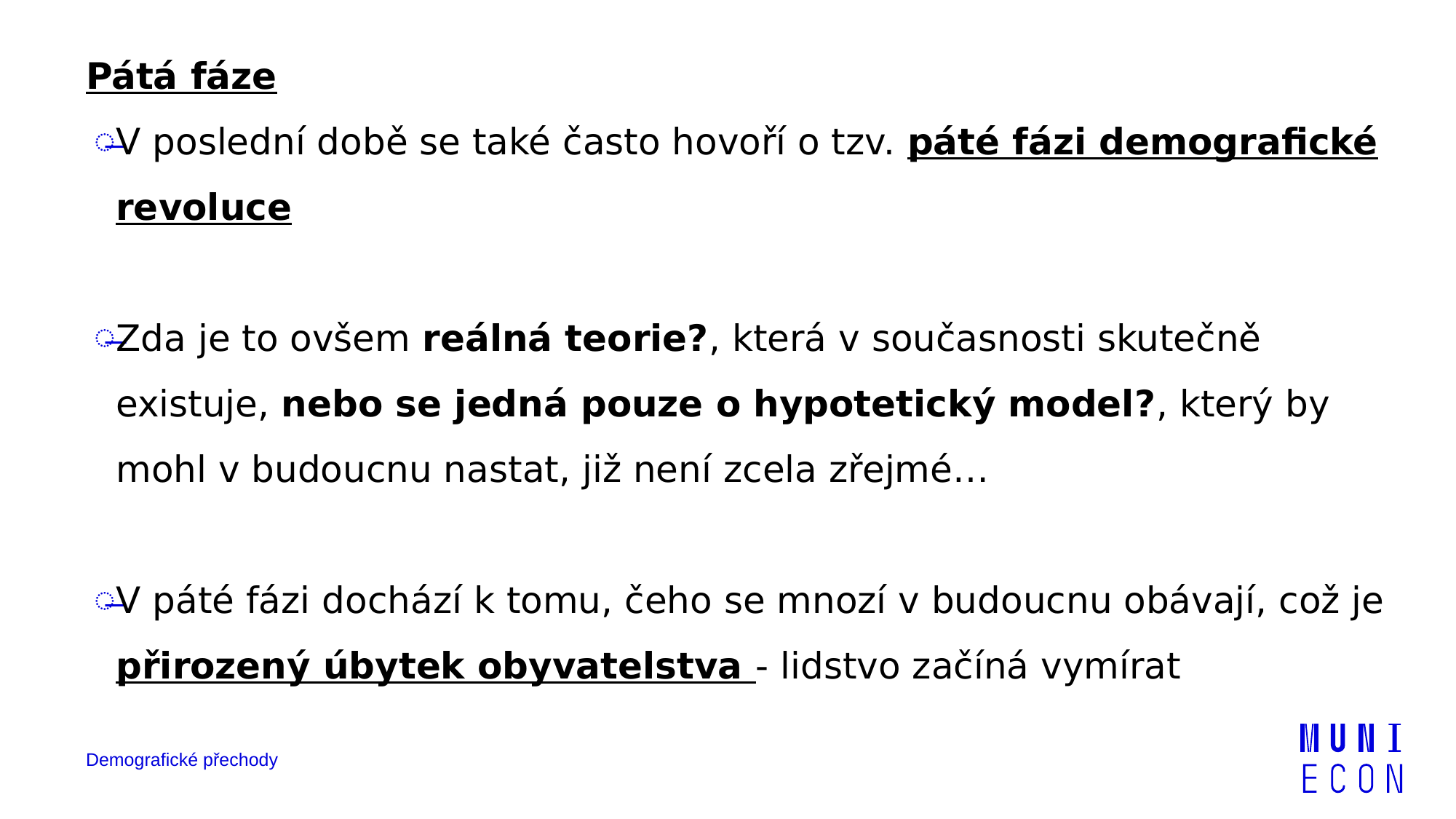

Pátá fáze
V poslední době se také často hovoří o tzv. páté fázi demografické revoluce

Zda je to ovšem reálná teorie?, která v současnosti skutečně existuje, nebo se jedná pouze o hypotetický model?, který by mohl v budoucnu nastat, již není zcela zřejmé…

V páté fázi dochází k tomu, čeho se mnozí v budoucnu obávají, což je přirozený úbytek obyvatelstva - lidstvo začíná vymírat

Demografické přechody